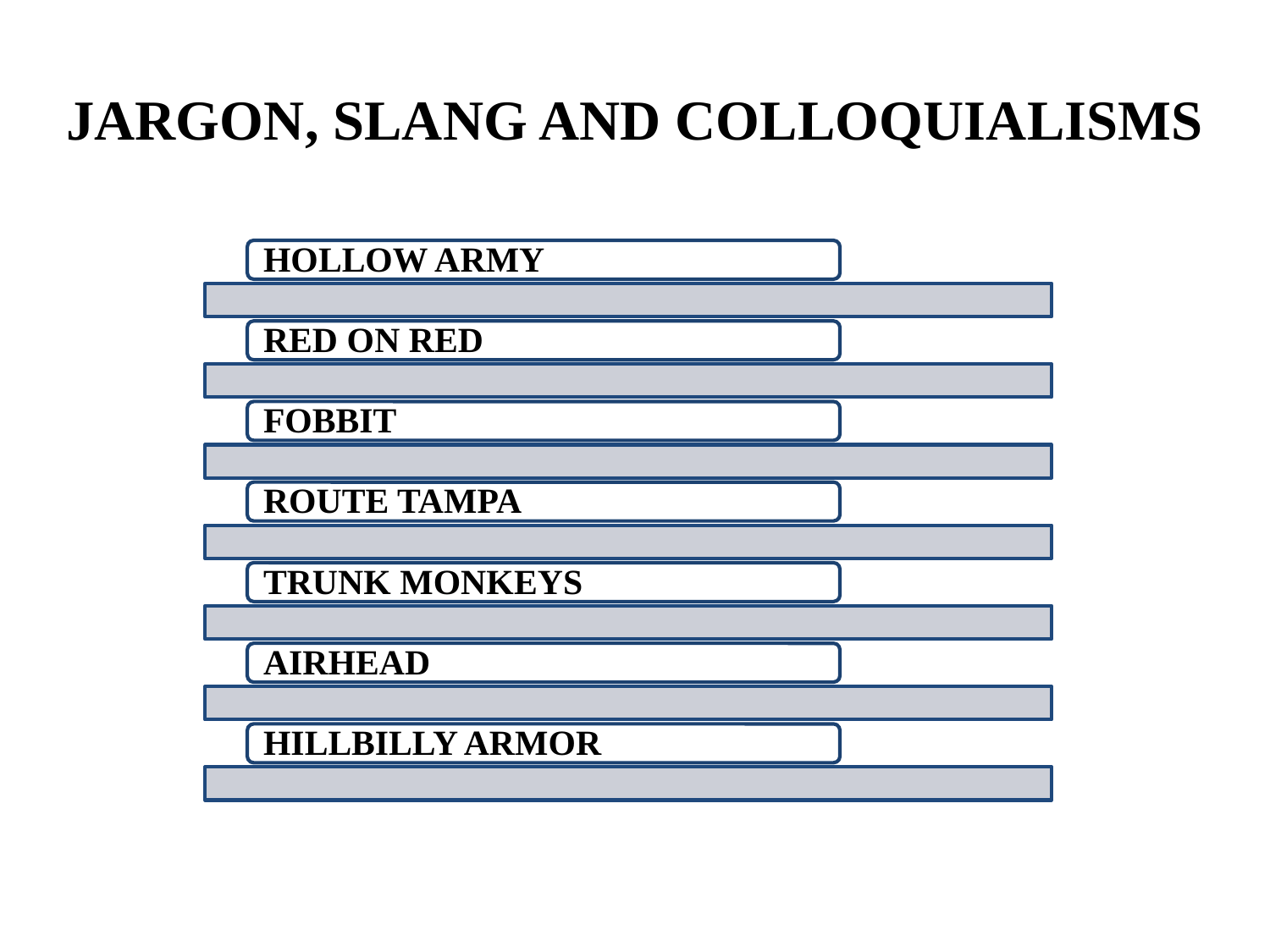

# JARGON, SLANG AND COLLOQUIALISMS
HOLLOW ARMY
TRUNK MONKEYS
AIRHEAD
HILLBILLY ARMOR
RED ON RED
FOBBIT
ROUTE TAMPA